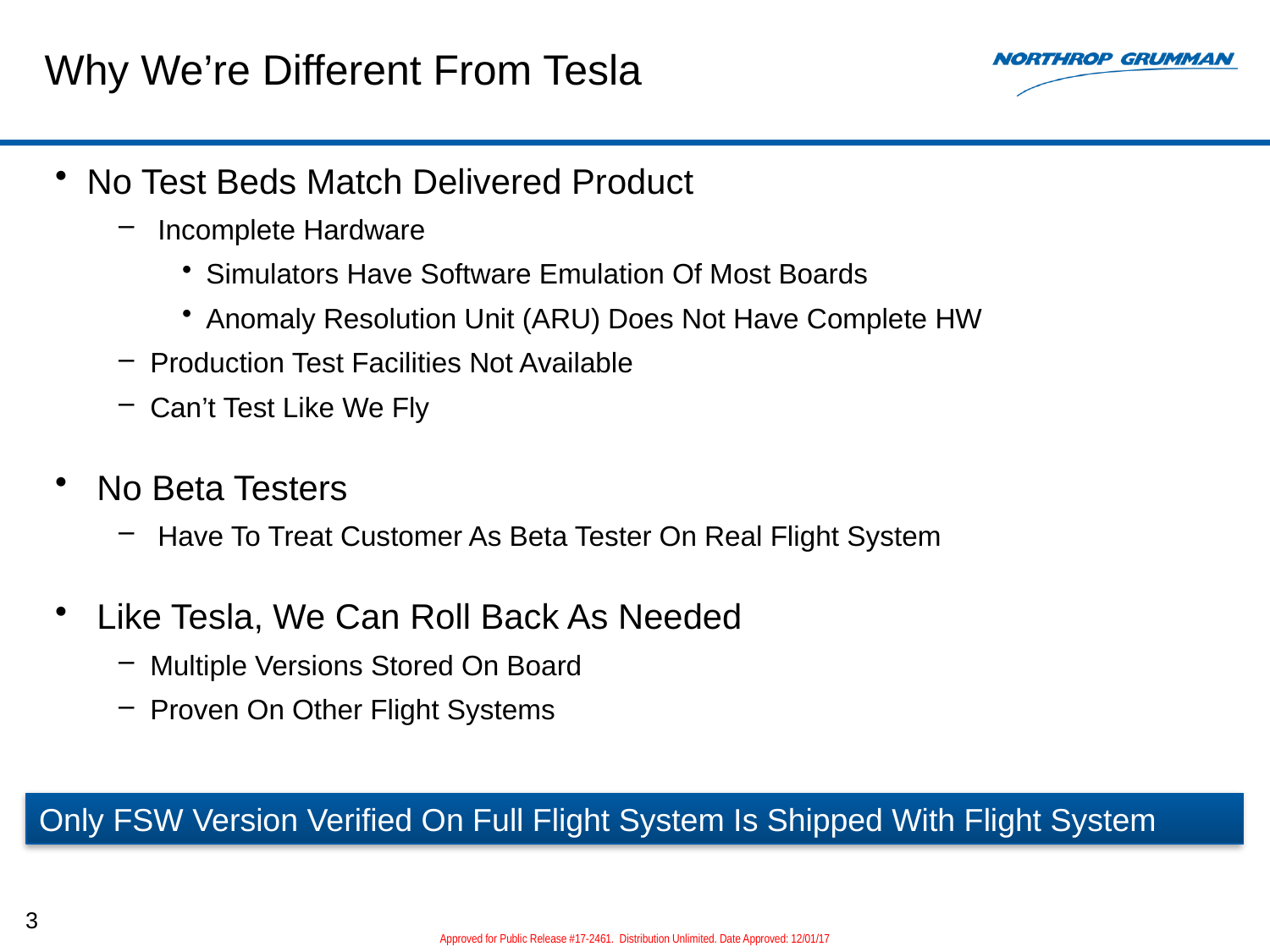

# Why We’re Different From Tesla
No Test Beds Match Delivered Product
 Incomplete Hardware
Simulators Have Software Emulation Of Most Boards
Anomaly Resolution Unit (ARU) Does Not Have Complete HW
Production Test Facilities Not Available
Can’t Test Like We Fly
 No Beta Testers
 Have To Treat Customer As Beta Tester On Real Flight System
 Like Tesla, We Can Roll Back As Needed
Multiple Versions Stored On Board
Proven On Other Flight Systems

Only FSW Version Verified On Full Flight System Is Shipped With Flight System
3
Approved for Public Release #17-2461.  Distribution Unlimited. Date Approved: 12/01/17